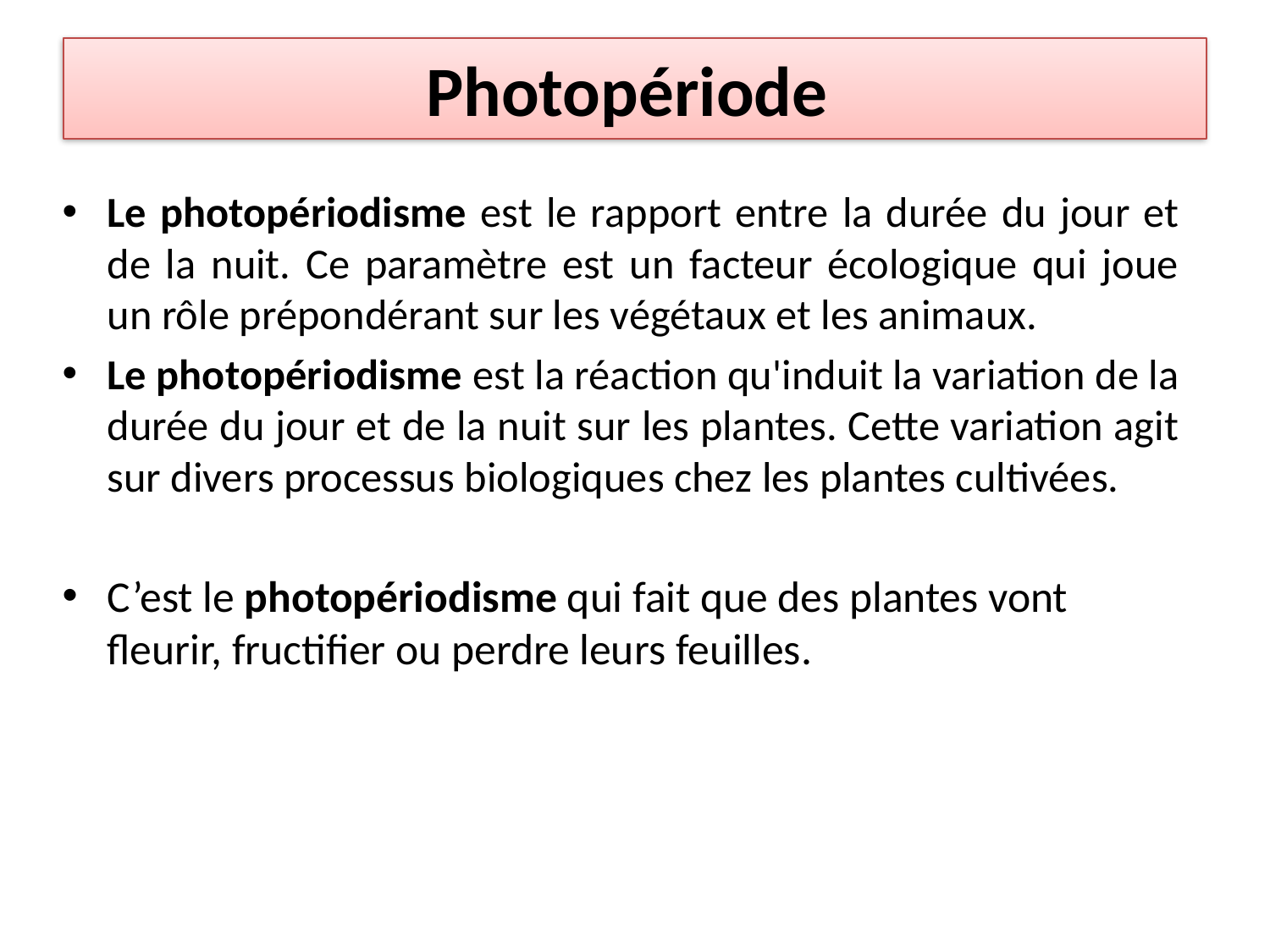

# Photopériode
Le photopériodisme est le rapport entre la durée du jour et de la nuit. Ce paramètre est un facteur écologique qui joue un rôle prépondérant sur les végétaux et les animaux.
Le photopériodisme est la réaction qu'induit la variation de la durée du jour et de la nuit sur les plantes. Cette variation agit sur divers processus biologiques chez les plantes cultivées.

C’est le photopériodisme qui fait que des plantes vont fleurir, fructifier ou perdre leurs feuilles.